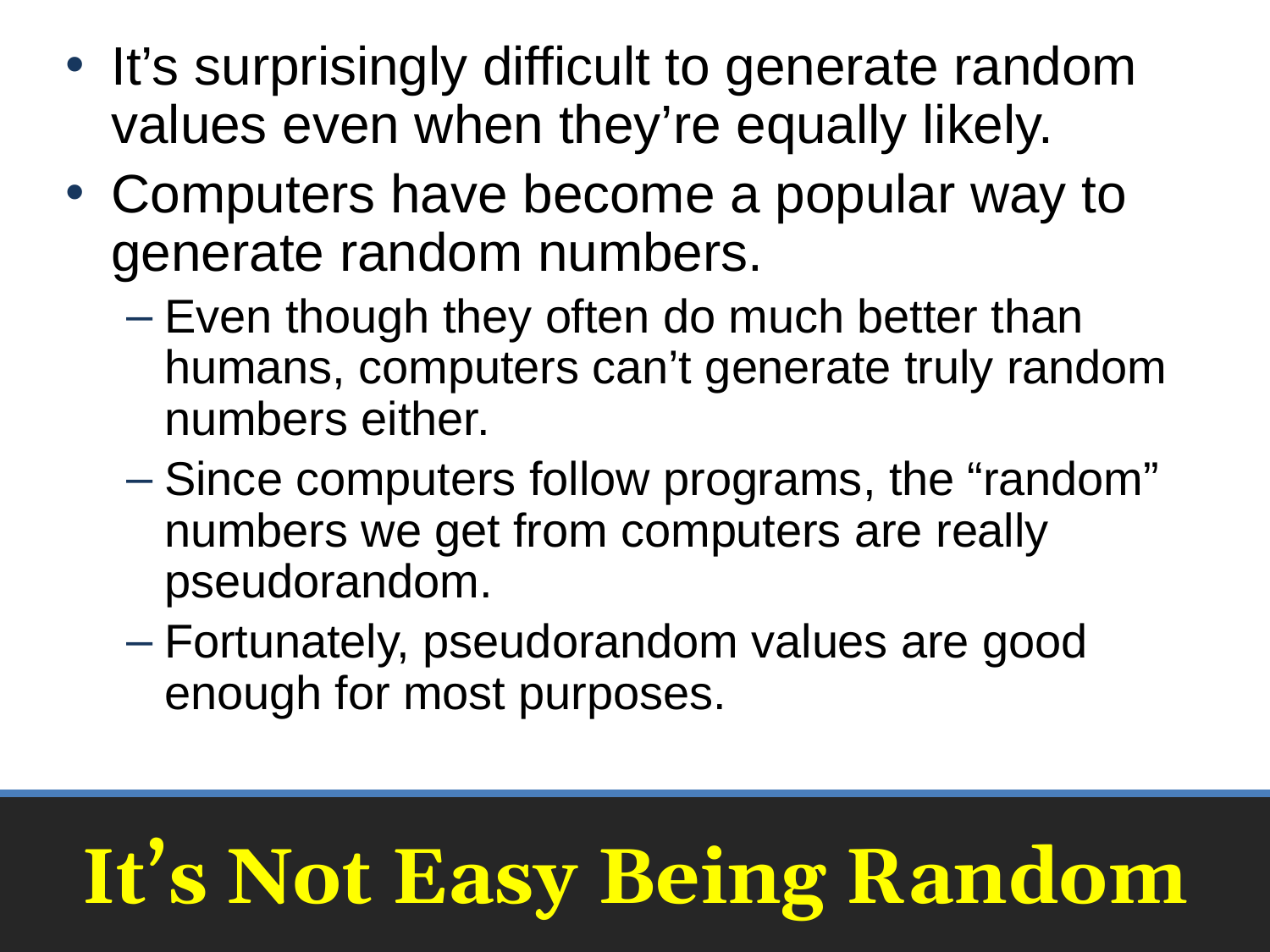

It’s surprisingly difficult to generate random values even when they’re equally likely.
Computers have become a popular way to generate random numbers.
Even though they often do much better than humans, computers can’t generate truly random numbers either.
Since computers follow programs, the “random” numbers we get from computers are really pseudorandom.
Fortunately, pseudorandom values are good enough for most purposes.
# It’s Not Easy Being Random